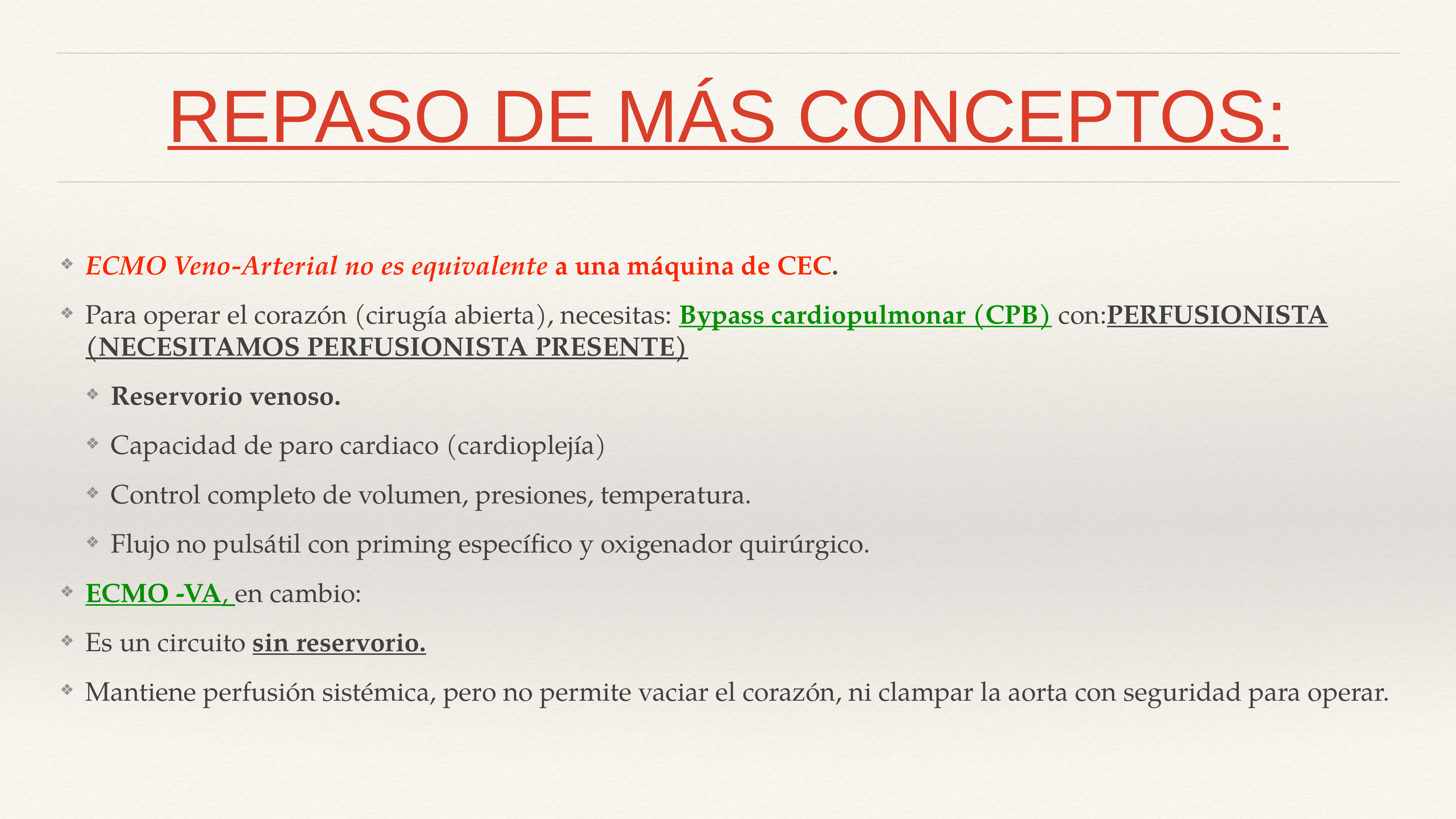

# REPASO DE MÁS CONCEPTOS:
ECMO Veno-Arterial no es equivalente a una máquina de CEC.
Para operar el corazón (cirugía abierta), necesitas: Bypass cardiopulmonar (CPB) con:PERFUSIONISTA (NECESITAMOS PERFUSIONISTA PRESENTE)
Reservorio venoso.
Capacidad de paro cardiaco (cardioplejía)
Control completo de volumen, presiones, temperatura.
Flujo no pulsátil con priming específico y oxigenador quirúrgico.
ECMO -VA, en cambio:
Es un circuito sin reservorio.
Mantiene perfusión sistémica, pero no permite vaciar el corazón, ni clampar la aorta con seguridad para operar.